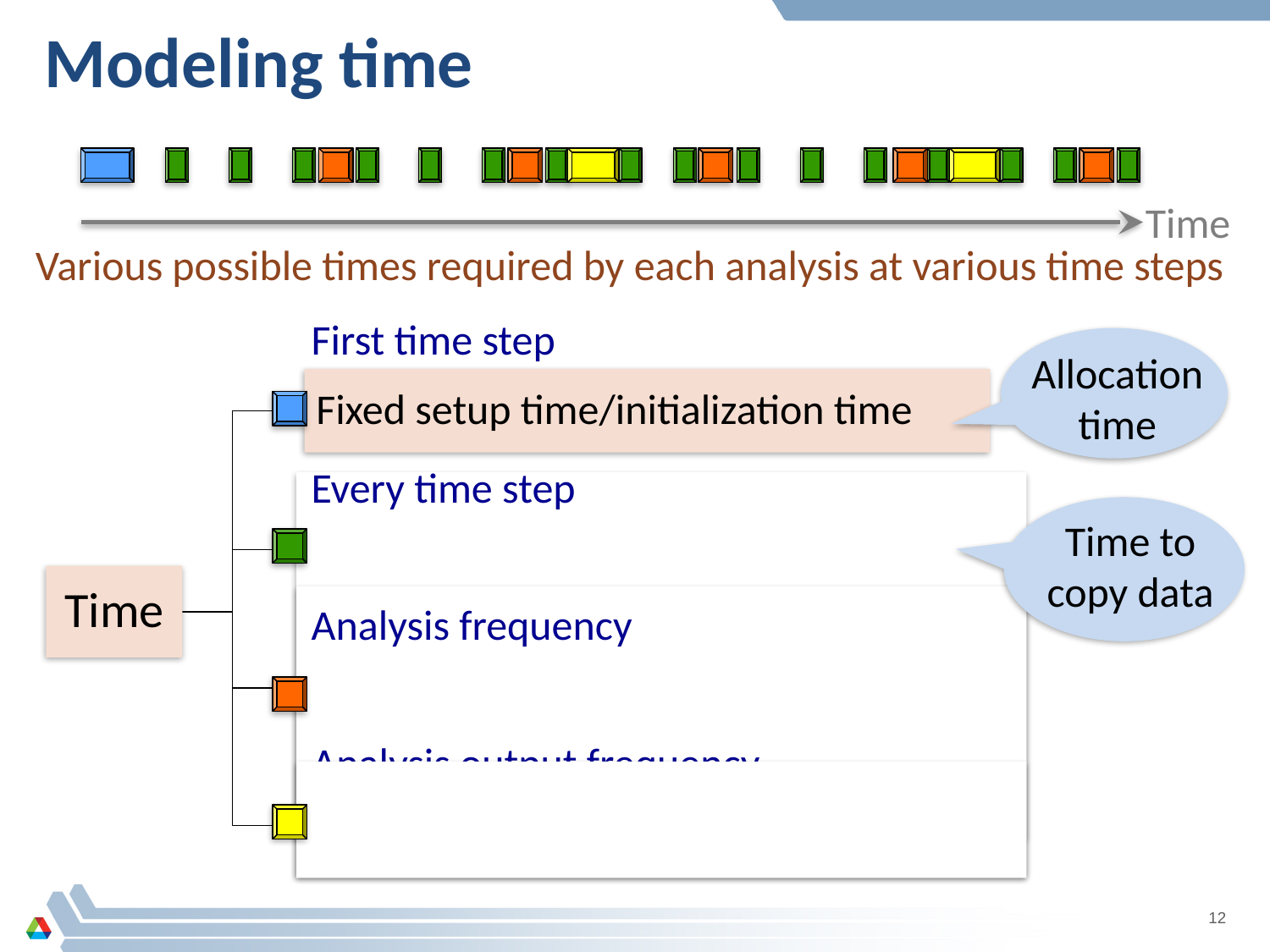

# Modeling time

Time
Various possible times required by each analysis at various time steps
First time step

Time
 Fixed setup time/initialization time
 Auxiliary time per simulation step
 Computation time
 Output time for writing analysis output

Allocation time

Every time step

Time to copy data

Analysis frequency

Analysis output frequency

12